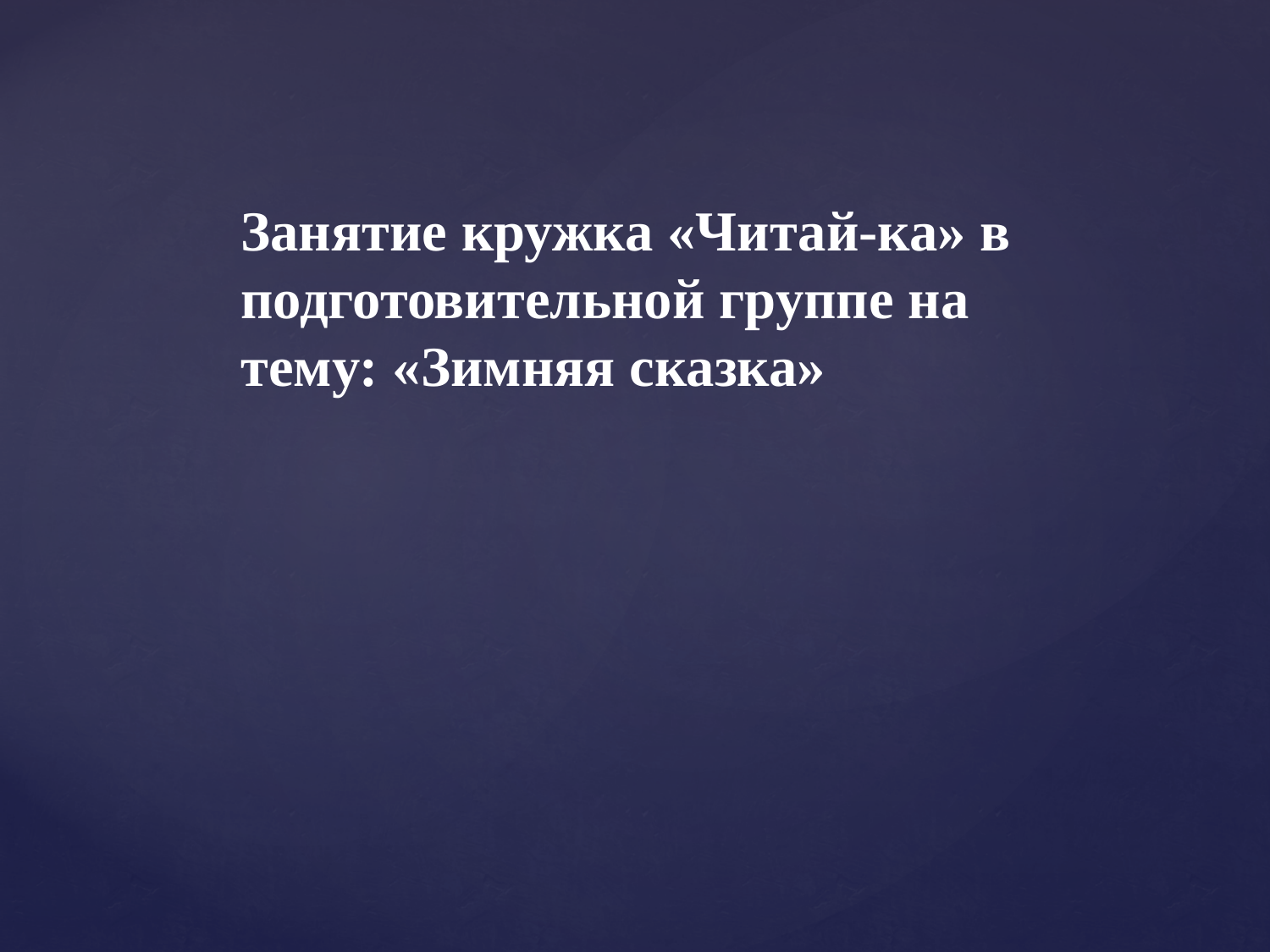

Занятие кружка «Читай-ка» в подготовительной группе на тему: «Зимняя сказка»